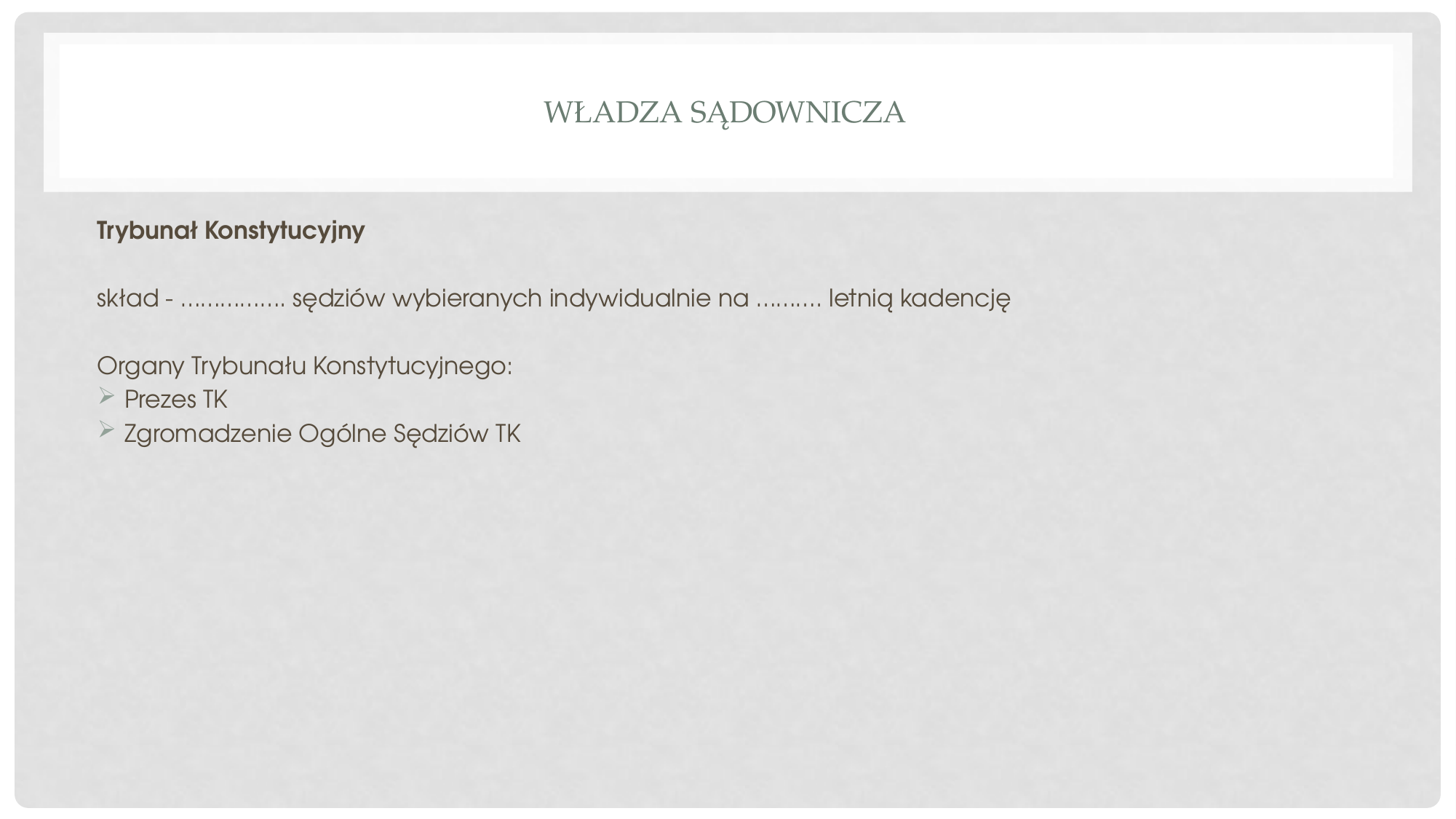

# Władza sądownicza
Trybunał Konstytucyjny

skład - ……………. sędziów wybieranych indywidualnie na ………. letnią kadencję

Organy Trybunału Konstytucyjnego:
Prezes TK
Zgromadzenie Ogólne Sędziów TK